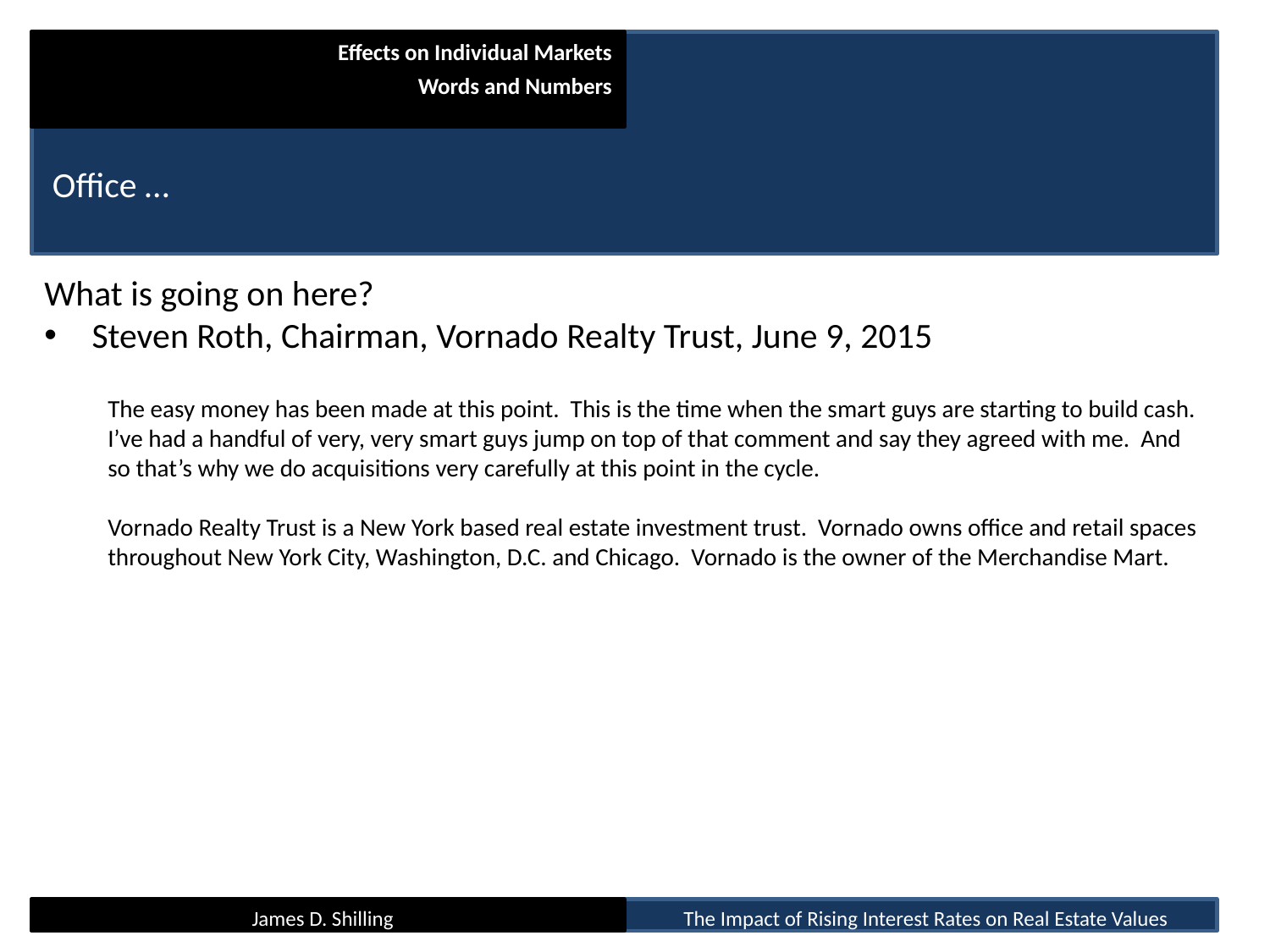

Effects on Individual Markets
Words and Numbers
 Office …
What is going on here?
Steven Roth, Chairman, Vornado Realty Trust, June 9, 2015

The easy money has been made at this point.  This is the time when the smart guys are starting to build cash.  I’ve had a handful of very, very smart guys jump on top of that comment and say they agreed with me.  And so that’s why we do acquisitions very carefully at this point in the cycle.

Vornado Realty Trust is a New York based real estate investment trust.  Vornado owns office and retail spaces throughout New York City, Washington, D.C. and Chicago.  Vornado is the owner of the Merchandise Mart.

James D. Shilling
The Impact of Rising Interest Rates on Real Estate Values